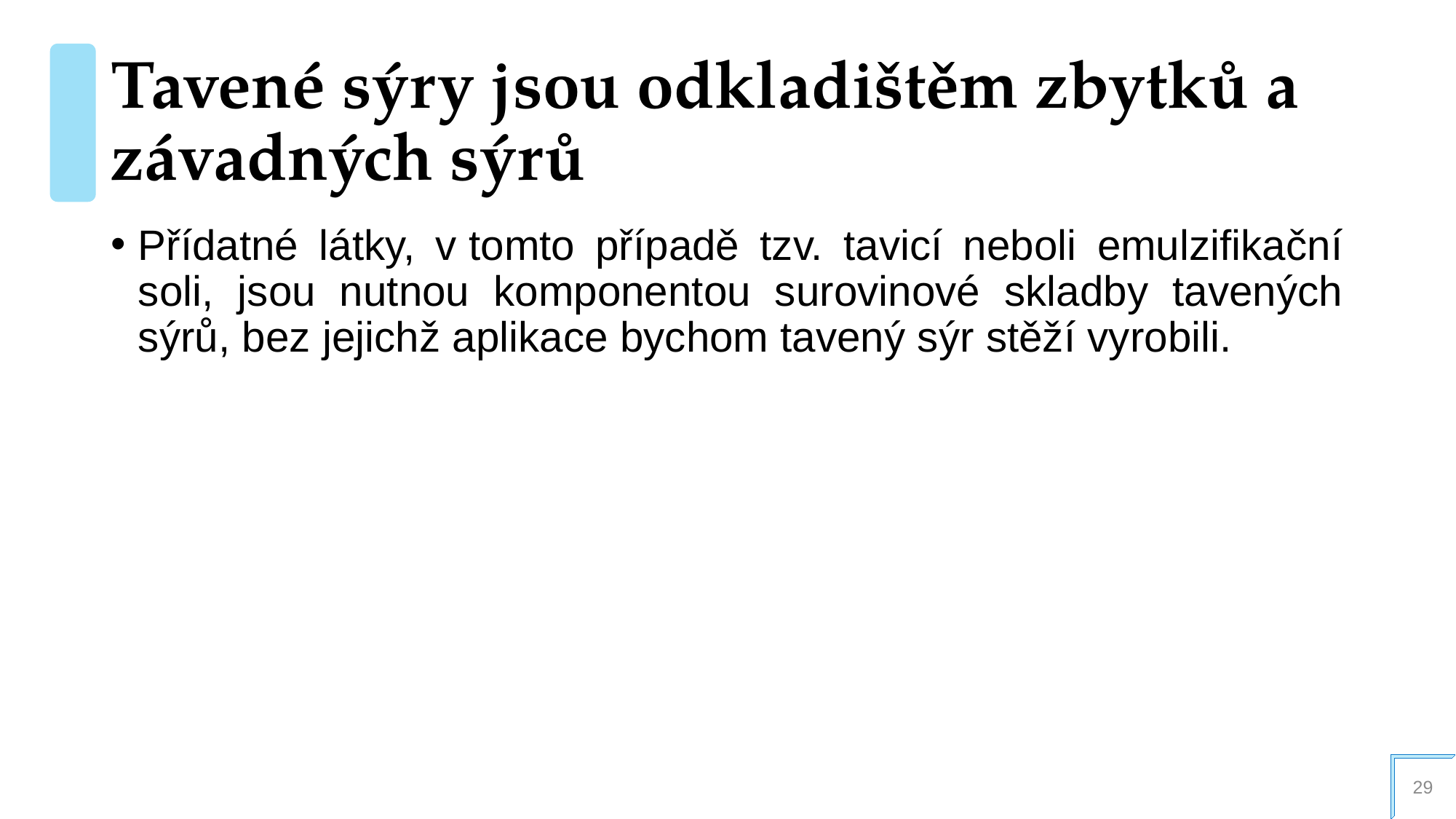

# Tavené sýry jsou odkladištěm zbytků a závadných sýrů
Přídatné látky, v tomto případě tzv. tavicí neboli emulzifikační soli, jsou nutnou komponentou surovinové skladby tavených sýrů, bez jejichž aplikace bychom tavený sýr stěží vyrobili.

29